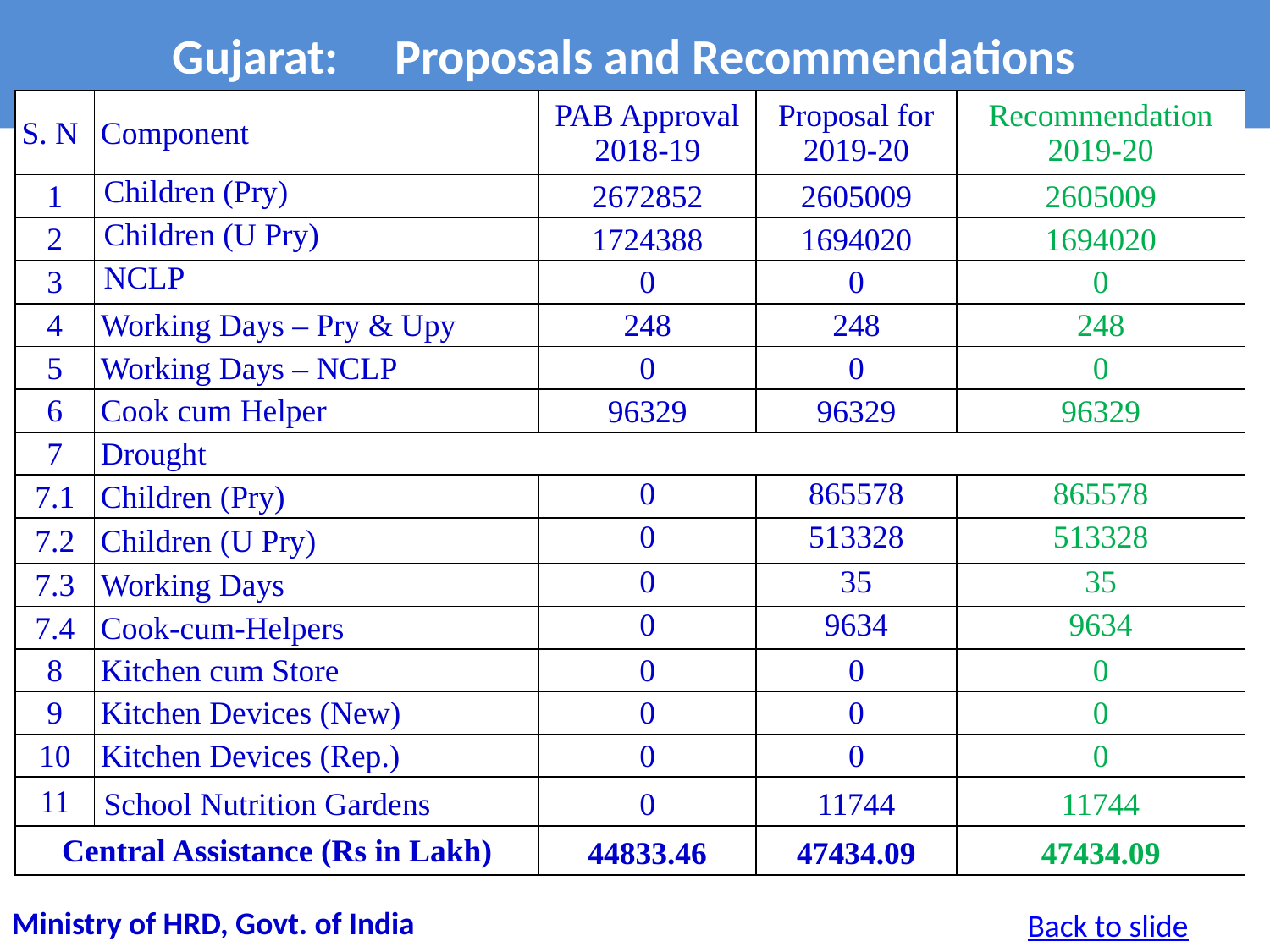

# Gujarat:     Proposals and Recommendations
| S. N | Component | PAB Approval 2018-19 | Proposal for 2019-20 | Recommendation 2019-20 |
| --- | --- | --- | --- | --- |
| 1 | Children (Pry) | 2672852 | 2605009 | 2605009 |
| 2 | Children (U Pry) | 1724388 | 1694020 | 1694020 |
| 3 | NCLP | 0 | 0 | 0 |
| 4 | Working Days – Pry & Upy | 248 | 248 | 248 |
| 5 | Working Days – NCLP | 0 | 0 | 0 |
| 6 | Cook cum Helper | 96329 | 96329 | 96329 |
| 7 | Drought |  |  |  |
| 7.1 | Children (Pry) | 0 | 865578 | 865578 |
| 7.2 | Children (U Pry) | 0 | 513328 | 513328 |
| 7.3 | Working Days | 0 | 35 | 35 |
| 7.4 | Cook-cum-Helpers | 0 | 9634 | 9634 |
| 8 | Kitchen cum Store | 0 | 0 | 0 |
| 9 | Kitchen Devices (New) | 0 | 0 | 0 |
| 10 | Kitchen Devices (Rep.) | 0 | 0 | 0 |
| 11 | School Nutrition Gardens | 0 | 11744 | 11744 |
| Central Assistance (Rs in Lakh) |  | 44833.46 | 47434.09 | 47434.09 |
Ministry of HRD, Govt. of India
Back to slide